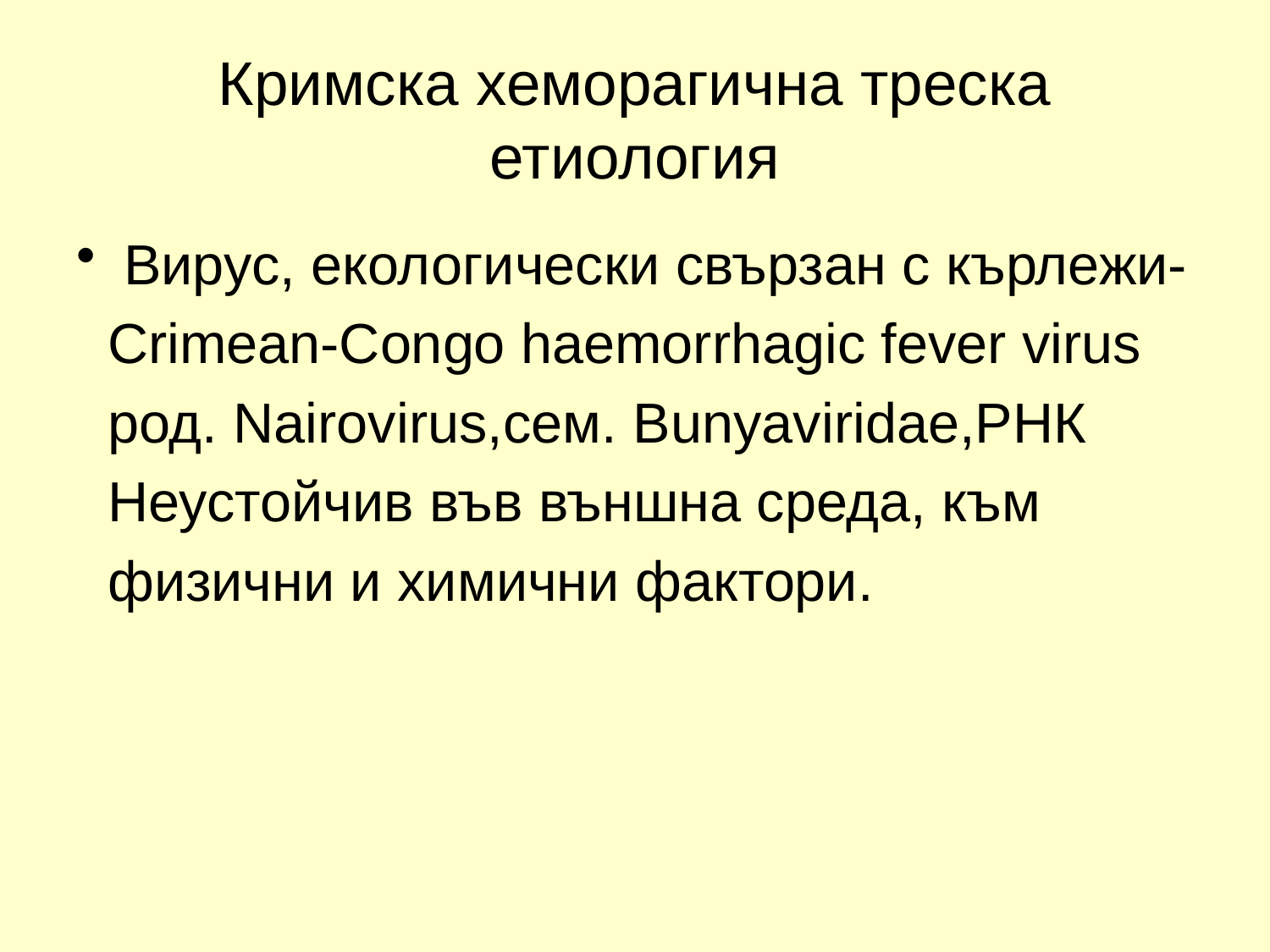

# Кримска хеморагична треска етиология
Вирус, екологически свързан с кърлежи-
  Crimean-Congo haemorrhagic fever virus
  род. Nairovirus,сем. Bunyaviridae,РНК
  Неустойчив във външна среда, към
  физични и химични фактори.